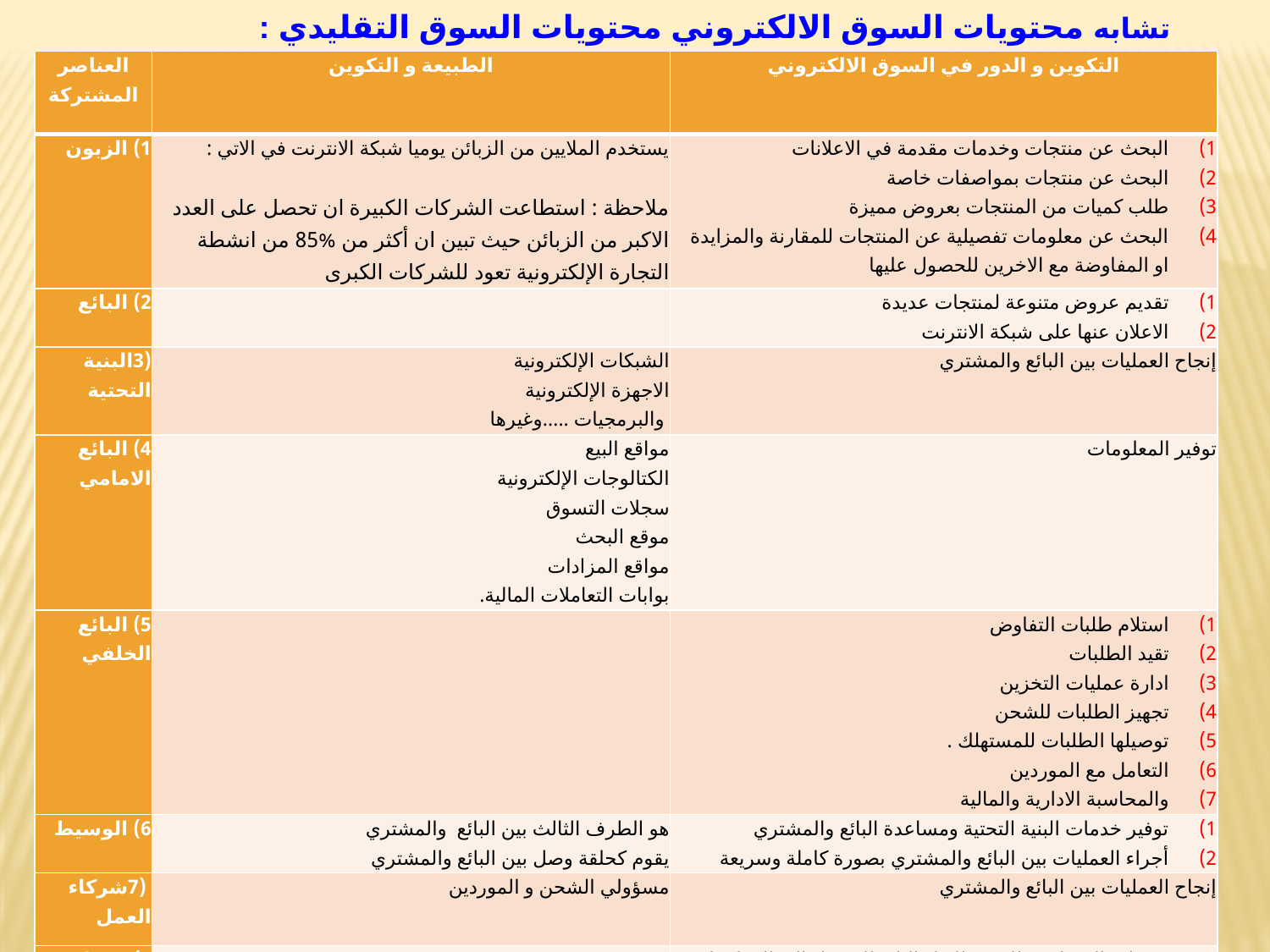

تشابه محتويات السوق الالكتروني محتويات السوق التقليدي :

| العناصر المشتركة | الطبيعة و التكوين | التكوين و الدور في السوق الالكتروني |
| --- | --- | --- |
| 1) الزبون | يستخدم الملايين من الزبائن يوميا شبكة الانترنت في الاتي :   ملاحظة : استطاعت الشركات الكبيرة ان تحصل على العدد الاكبر من الزبائن حيث تبين ان أكثر من %85 من انشطة التجارة الإلكترونية تعود للشركات الكبرى | البحث عن منتجات وخدمات مقدمة في الاعلانات البحث عن منتجات بمواصفات خاصة طلب كميات من المنتجات بعروض مميزة البحث عن معلومات تفصيلية عن المنتجات للمقارنة والمزايدة او المفاوضة مع الاخرين للحصول عليها |
| 2) البائع |  | تقديم عروض متنوعة لمنتجات عديدة الاعلان عنها على شبكة الانترنت |
| (3البنية التحتية | الشبكات الإلكترونية الاجهزة الإلكترونية والبرمجيات .....وغيرها | إنجاح العمليات بين البائع والمشتري |
| 4) البائع الامامي | مواقع البيع الكتالوجات الإلكترونية سجلات التسوق موقع البحث مواقع المزادات بوابات التعاملات المالية. | توفير المعلومات |
| 5) البائع الخلفي |  | استلام طلبات التفاوض تقيد الطلبات ادارة عمليات التخزين تجهيز الطلبات للشحن توصيلها الطلبات للمستهلك . التعامل مع الموردين والمحاسبة الادارية والمالية |
| 6) الوسيط | هو الطرف الثالث بين البائع والمشتري يقوم كحلقة وصل بين البائع والمشتري | توفير خدمات البنية التحتية ومساعدة البائع والمشتري أجراء العمليات بين البائع والمشتري بصورة كاملة وسريعة |
| (7شركاء العمل | مسؤولي الشحن و الموردين | إنجاح العمليات بين البائع والمشتري |
| 8) خدمات الدعم |  | تقديم خدمات المساعدة للمستهلك او البائع للوصول الى المعلومات اللازمة التي هم بحاجة لها |